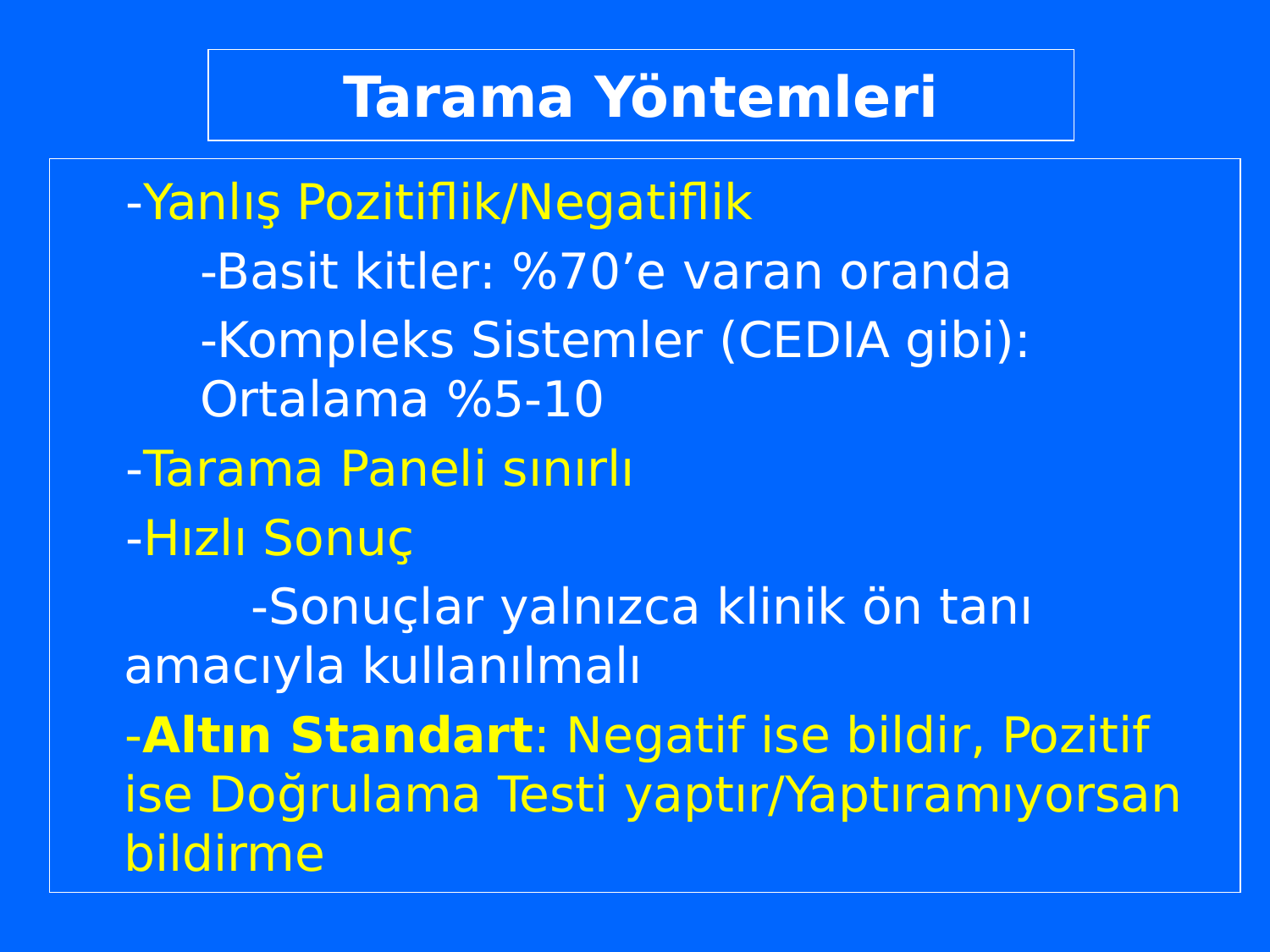

# Tarama Yöntemleri
-Yanlış Pozitiflik/Negatiflik
	-Basit kitler: %70’e varan oranda
	-Kompleks Sistemler (CEDIA gibi): Ortalama %5-10
-Tarama Paneli sınırlı
-Hızlı Sonuç
	-Sonuçlar yalnızca klinik ön tanı amacıyla kullanılmalı
-Altın Standart: Negatif ise bildir, Pozitif ise Doğrulama Testi yaptır/Yaptıramıyorsan bildirme